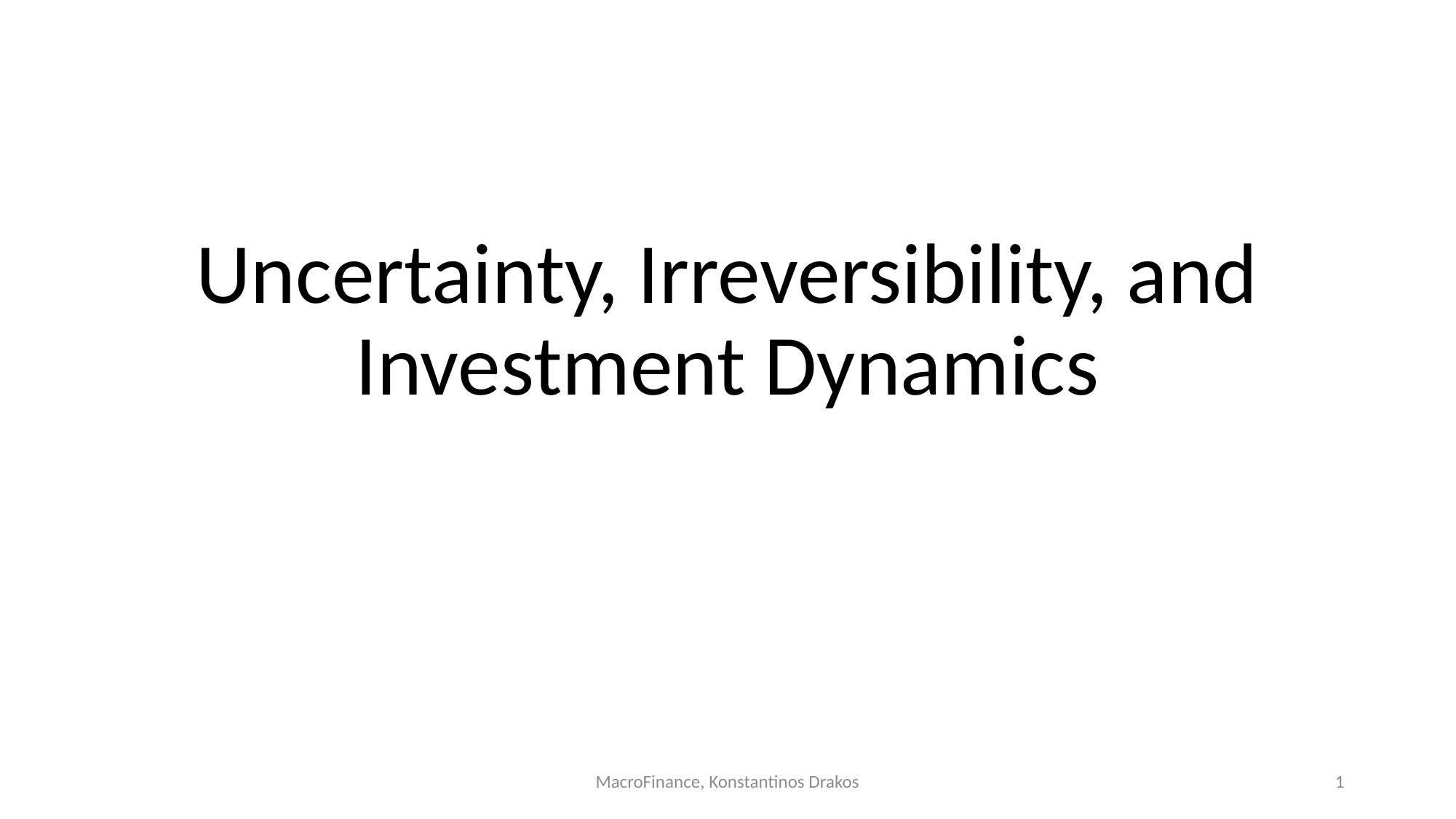

# Uncertainty, Irreversibility, and Investment Dynamics

MacroFinance, Konstantinos Drakos
1